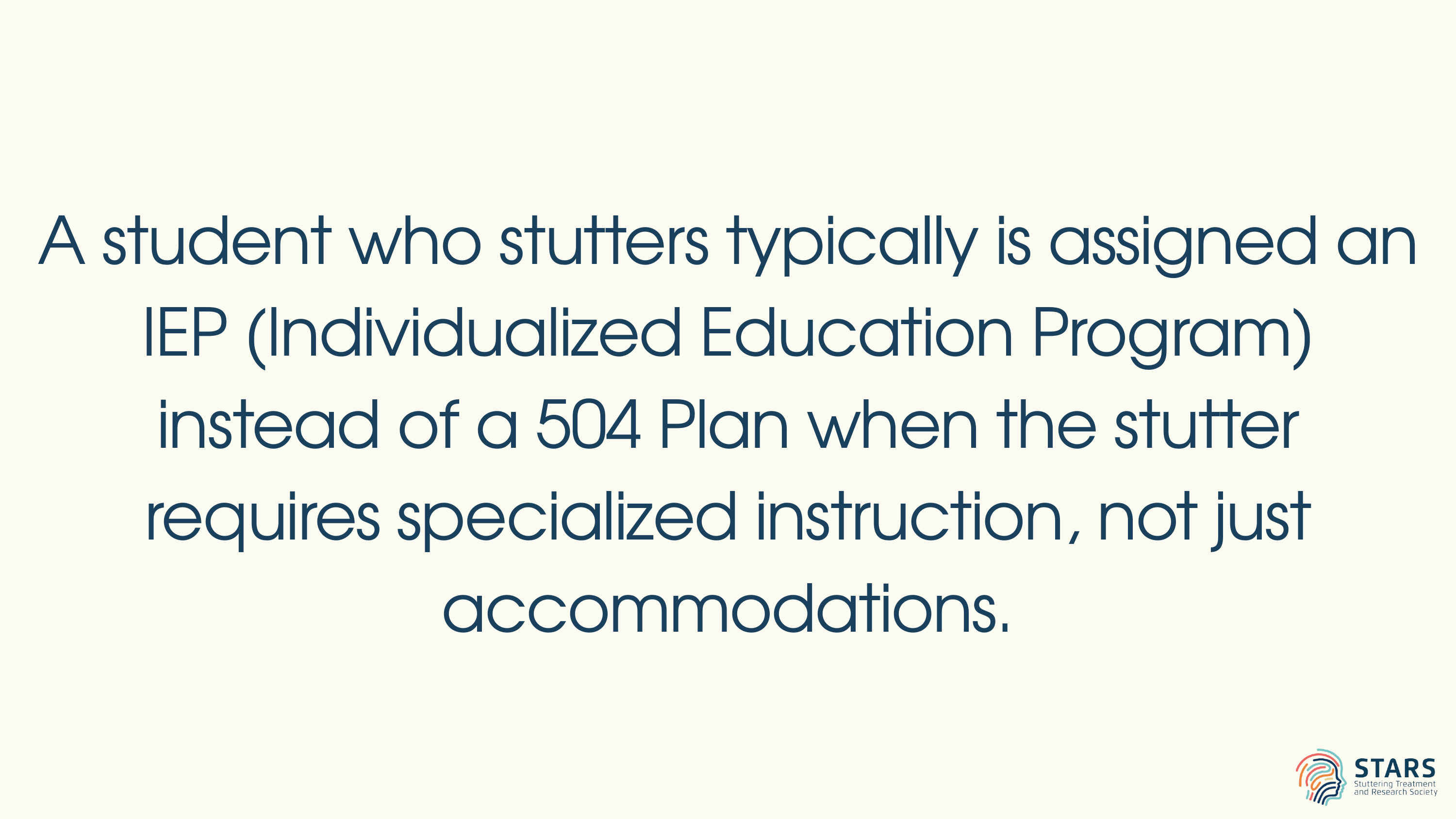

A student who stutters typically is assigned an IEP (Individualized Education Program) instead of a 504 Plan when the stutter requires specialized instruction, not just accommodations.